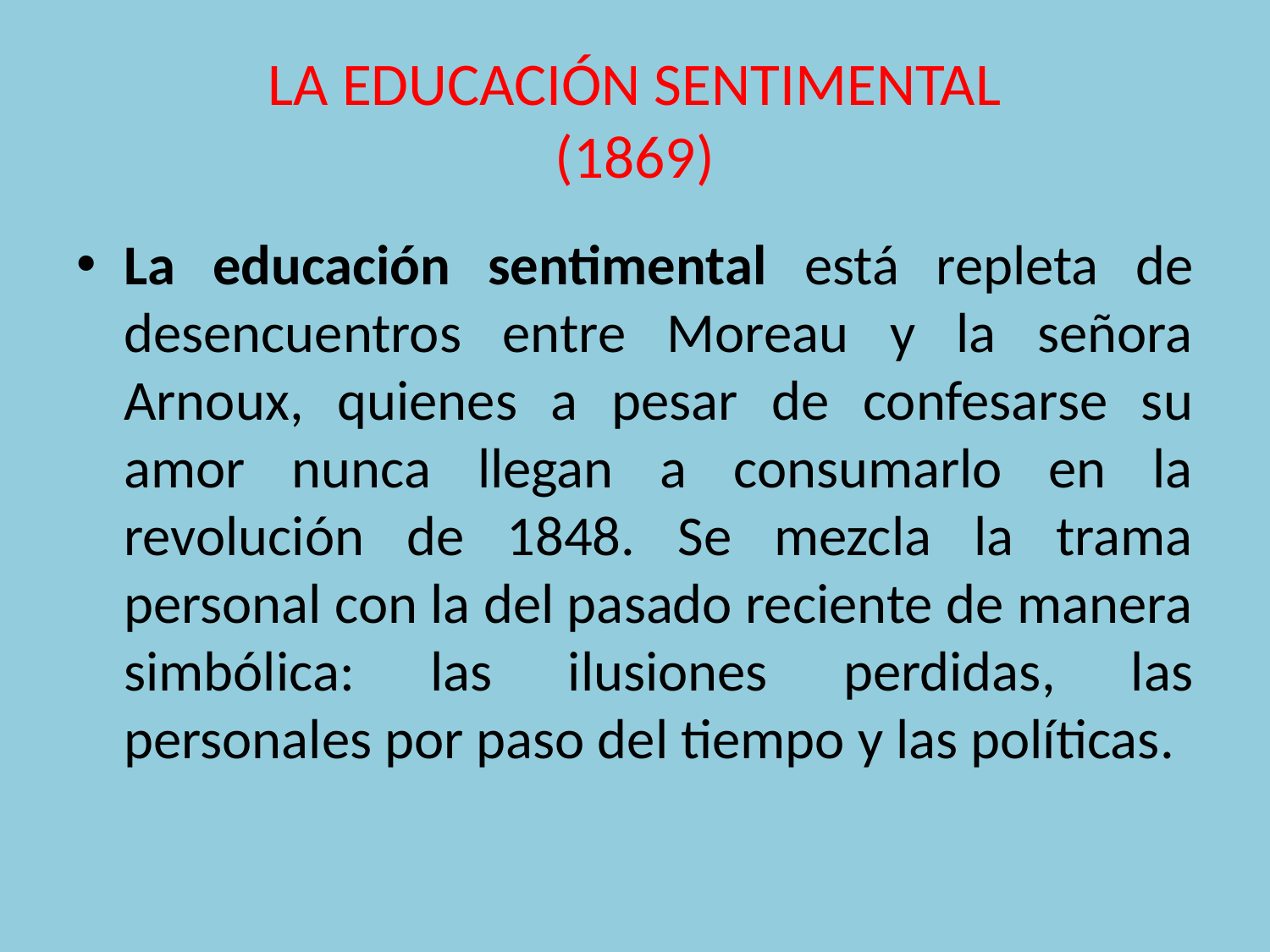

# LA EDUCACIÓN SENTIMENTAL (1869)
La educación sentimental está repleta de desencuentros entre Moreau y la señora Arnoux, quienes a pesar de confesarse su amor nunca llegan a consumarlo en la revolución de 1848. Se mezcla la trama personal con la del pasado reciente de manera simbólica: las ilusiones perdidas, las personales por paso del tiempo y las políticas.